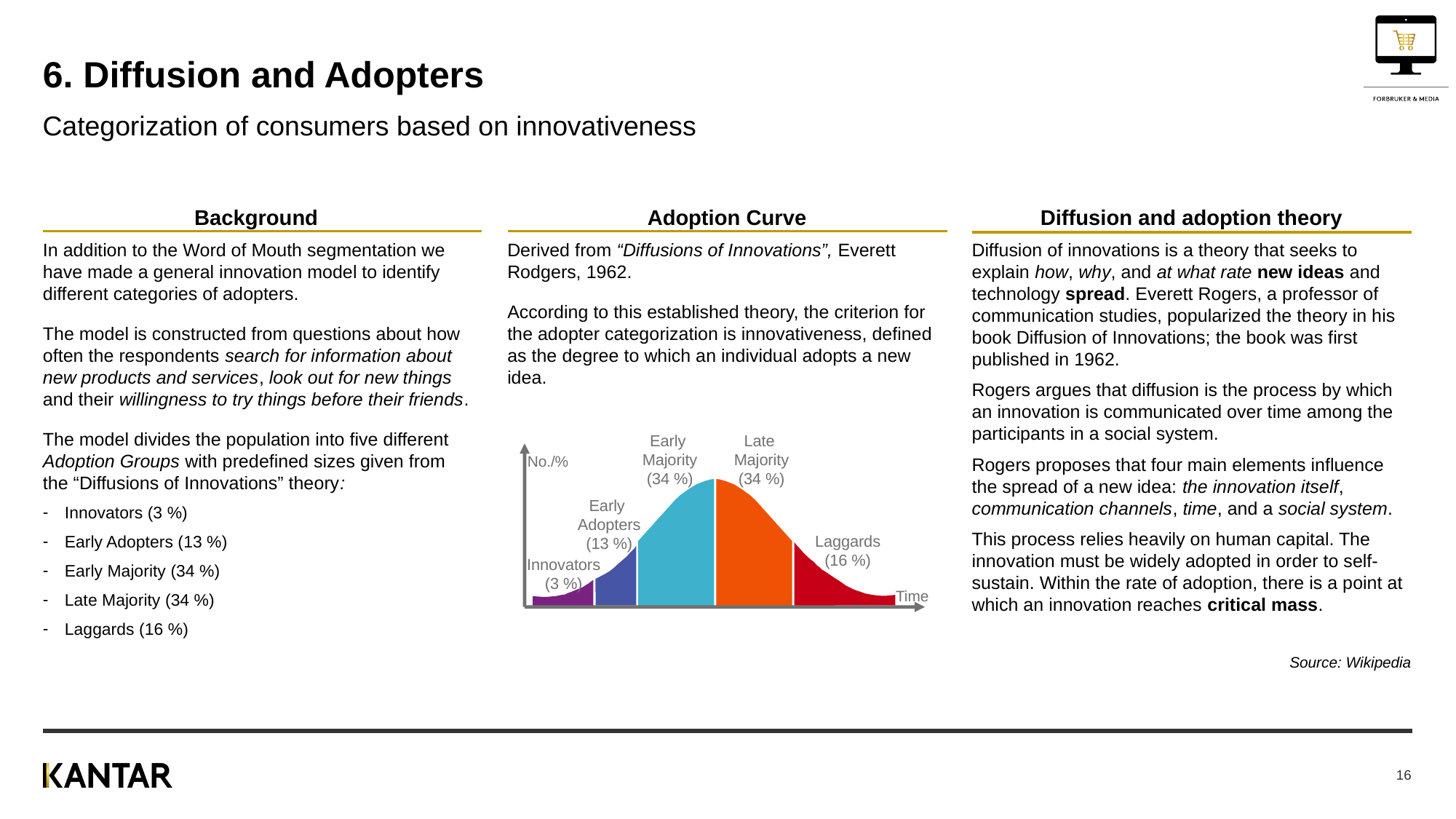

# 6. Diffusion and Adopters
Categorization of consumers based on innovativeness
Background
In addition to the Word of Mouth segmentation we have made a general innovation model to identify different categories of adopters.
The model is constructed from questions about how often the respondents search for information about new products and services, look out for new things and their willingness to try things before their friends.
The model divides the population into five different Adoption Groups with predefined sizes given from the “Diffusions of Innovations” theory:
Innovators (3 %)
Early Adopters (13 %)
Early Majority (34 %)
Late Majority (34 %)
Laggards (16 %)
Adoption Curve
Derived from “Diffusions of Innovations”, Everett Rodgers, 1962.
According to this established theory, the criterion for the adopter categorization is innovativeness, defined as the degree to which an individual adopts a new idea.

Diffusion and adoption theory
Diffusion of innovations is a theory that seeks to explain how, why, and at what rate new ideas and technology spread. Everett Rogers, a professor of communication studies, popularized the theory in his book Diffusion of Innovations; the book was first published in 1962.
Rogers argues that diffusion is the process by which an innovation is communicated over time among the participants in a social system.
Rogers proposes that four main elements influence the spread of a new idea: the innovation itself, communication channels, time, and a social system.
This process relies heavily on human capital. The innovation must be widely adopted in order to self-sustain. Within the rate of adoption, there is a point at which an innovation reaches critical mass.

Source: Wikipedia

Early
Majority
(34 %)
Late
Majority
(34 %)

No./%

Early
Adopters
(13 %)
Laggards
(16 %)

Innovators
(3 %)

Time